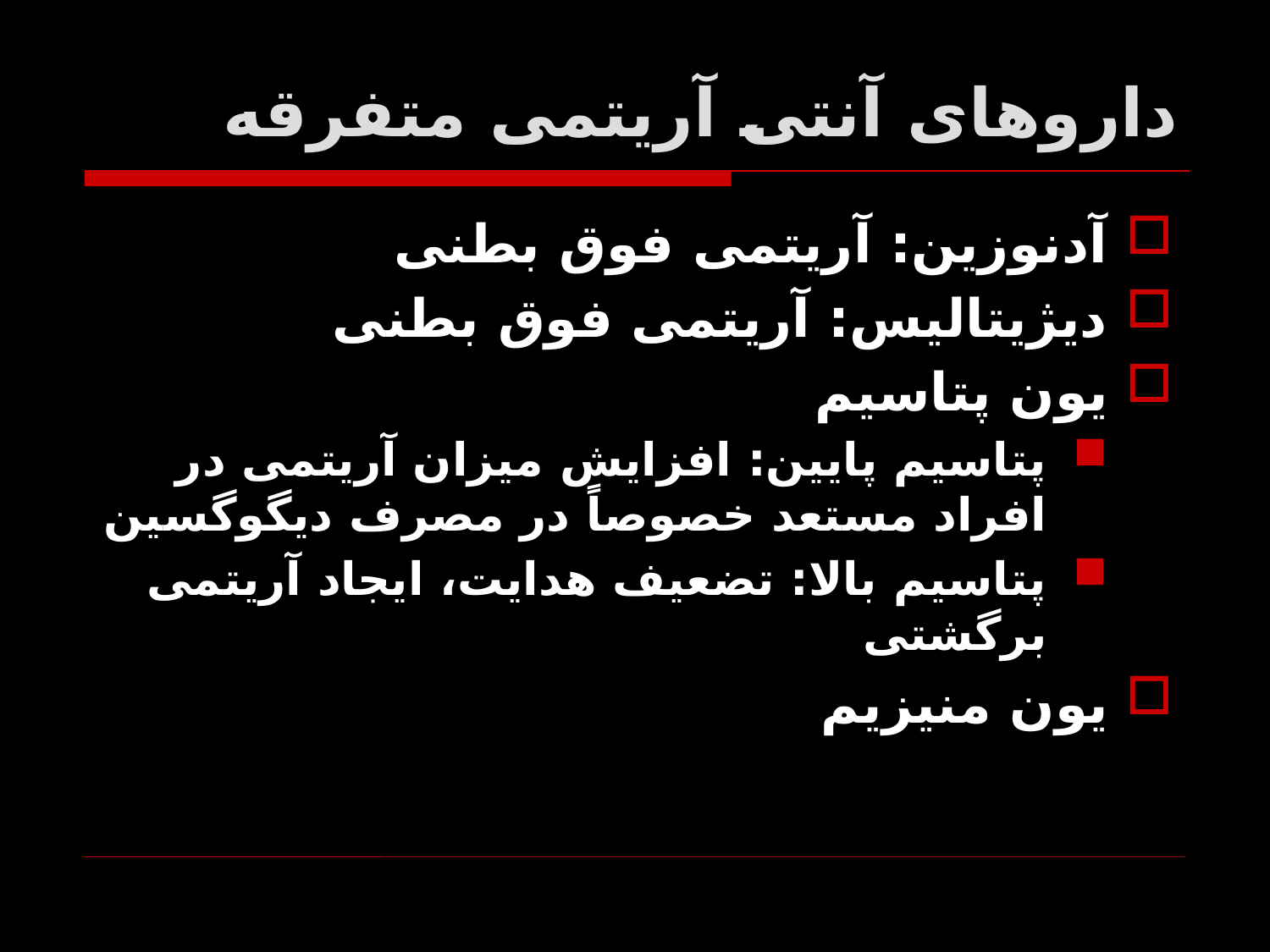

# داروهای آنتی آريتمی متفرقه
آدنوزين: آريتمی فوق بطنی
ديژيتاليس: آريتمی فوق بطنی
يون پتاسيم
پتاسيم پايين: افزايش ميزان آريتمی در افراد مستعد خصوصاً در مصرف ديگوگسين
پتاسيم بالا: تضعيف هدايت، ايجاد آريتمی برگشتی
يون منيزيم